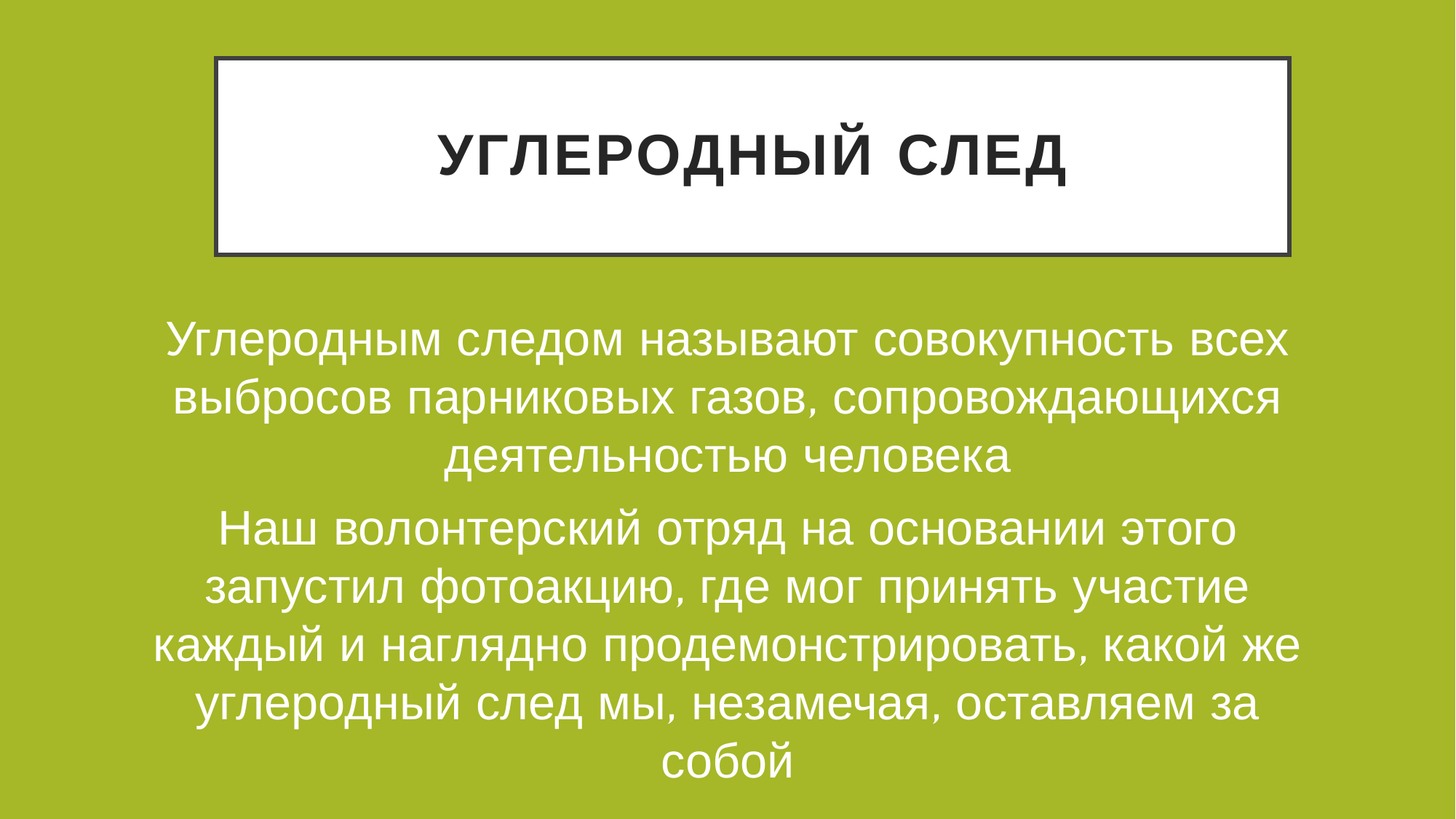

# Углеродный след
Углеродным следом называют совокупность всех выбросов парниковых газов, сопровождающихся деятельностью человека
Наш волонтерский отряд на основании этого запустил фотоакцию, где мог принять участие каждый и наглядно продемонстрировать, какой же углеродный след мы, незамечая, оставляем за собой